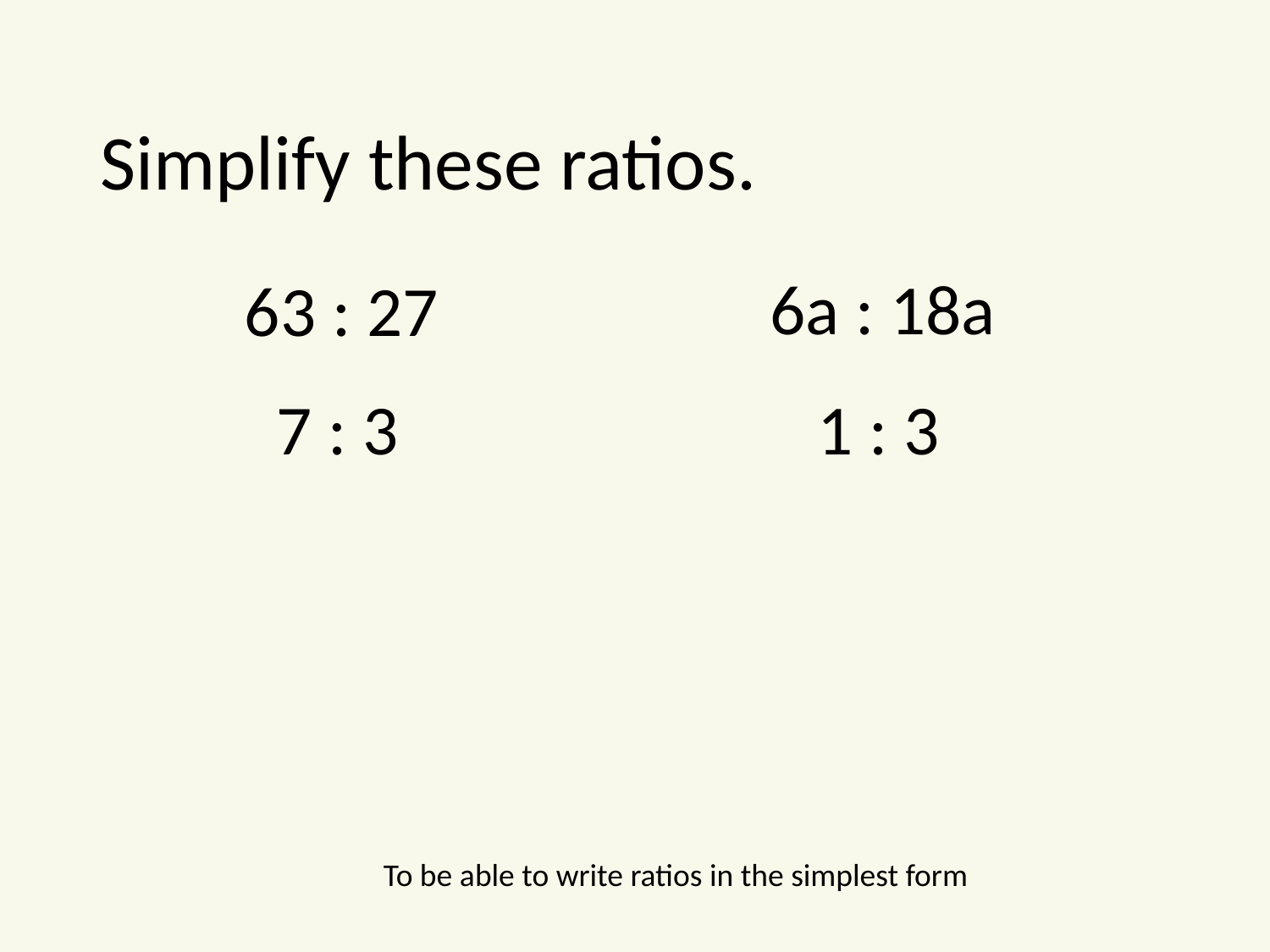

# Simplify these ratios.
6a : 18a
63 : 27
   1 : 3
  7 : 3
To be able to write ratios in the simplest form